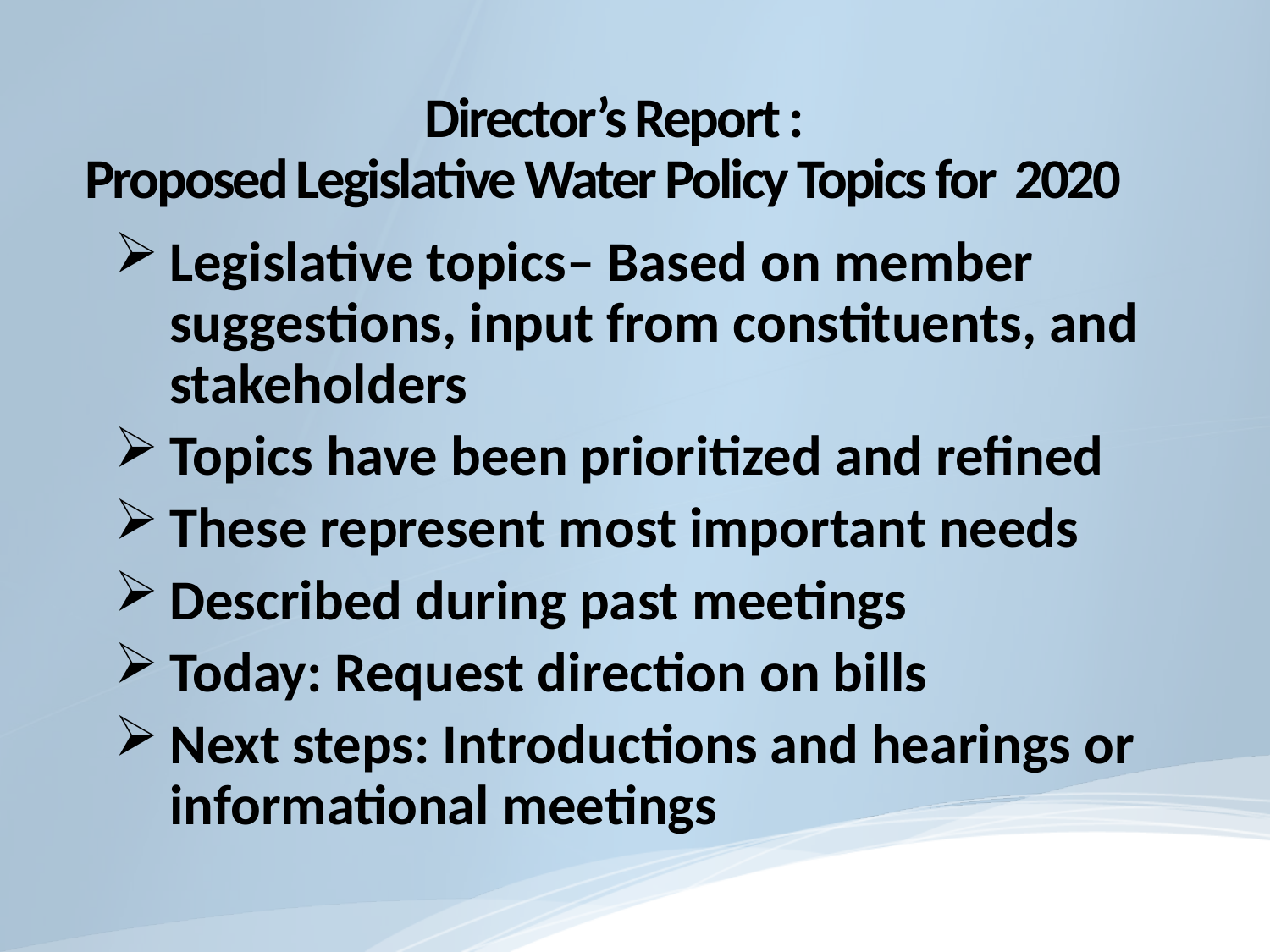

# Director’s Report : Proposed Legislative Water Policy Topics for  2020
Legislative topics– Based on member suggestions, input from constituents, and stakeholders
Topics have been prioritized and refined
These represent most important needs
Described during past meetings
Today: Request direction on bills
Next steps: Introductions and hearings or informational meetings